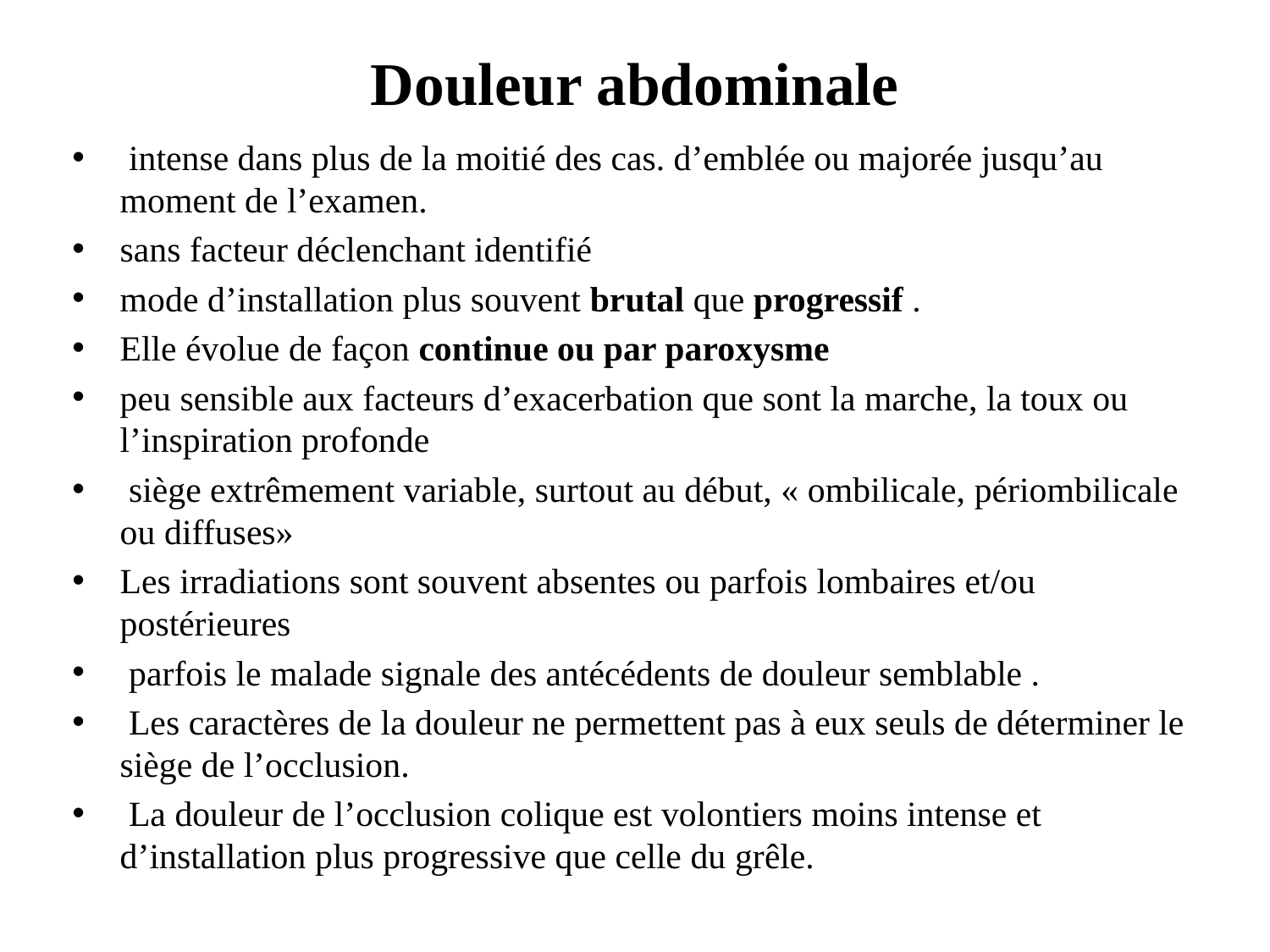

# Douleur abdominale
 intense dans plus de la moitié des cas. d’emblée ou majorée jusqu’au moment de l’examen.
sans facteur déclenchant identifié
mode d’installation plus souvent brutal que progressif .
Elle évolue de façon continue ou par paroxysme
peu sensible aux facteurs d’exacerbation que sont la marche, la toux ou l’inspiration profonde
 siège extrêmement variable, surtout au début, « ombilicale, périombilicale ou diffuses»
Les irradiations sont souvent absentes ou parfois lombaires et/ou postérieures
 parfois le malade signale des antécédents de douleur semblable .
 Les caractères de la douleur ne permettent pas à eux seuls de déterminer le siège de l’occlusion.
 La douleur de l’occlusion colique est volontiers moins intense et d’installation plus progressive que celle du grêle.